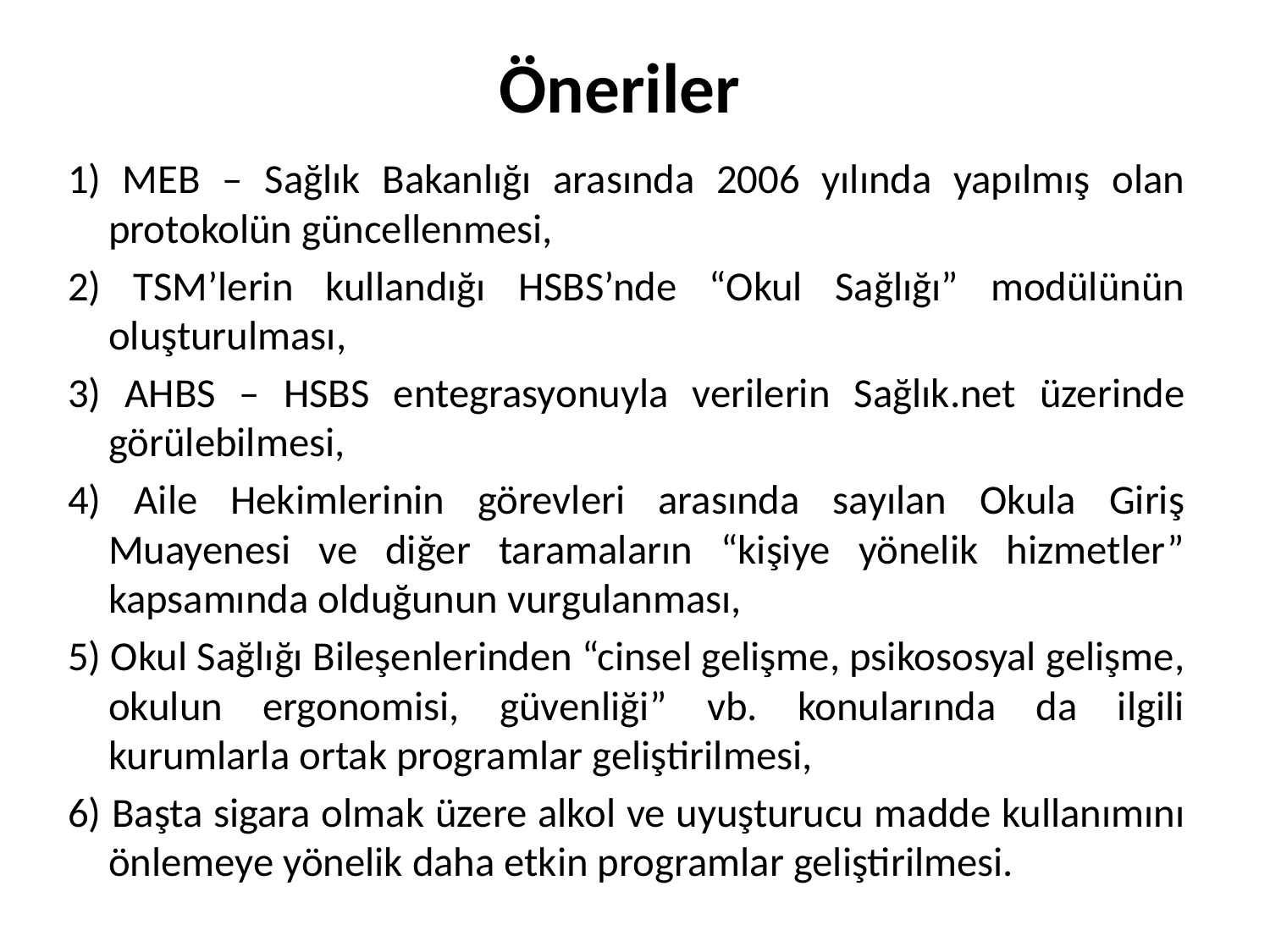

Öneriler
1) MEB – Sağlık Bakanlığı arasında 2006 yılında yapılmış olan protokolün güncellenmesi,
2) TSM’lerin kullandığı HSBS’nde “Okul Sağlığı” modülünün oluşturulması,
3) AHBS – HSBS entegrasyonuyla verilerin Sağlık.net üzerinde görülebilmesi,
4) Aile Hekimlerinin görevleri arasında sayılan Okula Giriş Muayenesi ve diğer taramaların “kişiye yönelik hizmetler” kapsamında olduğunun vurgulanması,
5) Okul Sağlığı Bileşenlerinden “cinsel gelişme, psikososyal gelişme, okulun ergonomisi, güvenliği” vb. konularında da ilgili kurumlarla ortak programlar geliştirilmesi,
6) Başta sigara olmak üzere alkol ve uyuşturucu madde kullanımını önlemeye yönelik daha etkin programlar geliştirilmesi.